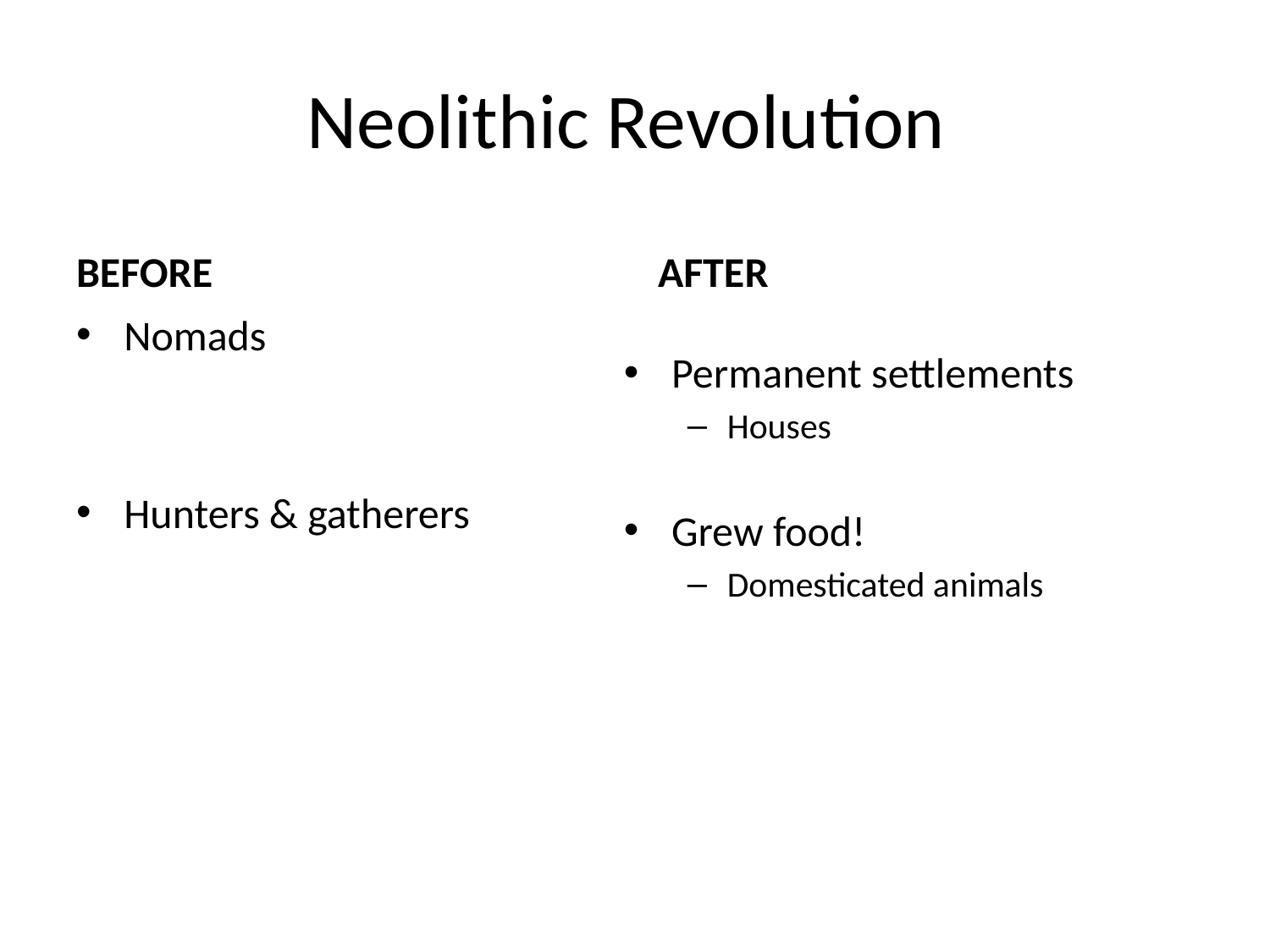

# Neolithic Revolution
BEFORE
AFTER
Nomads

Hunters & gatherers

Permanent settlements
Houses

Grew food!
Domesticated animals